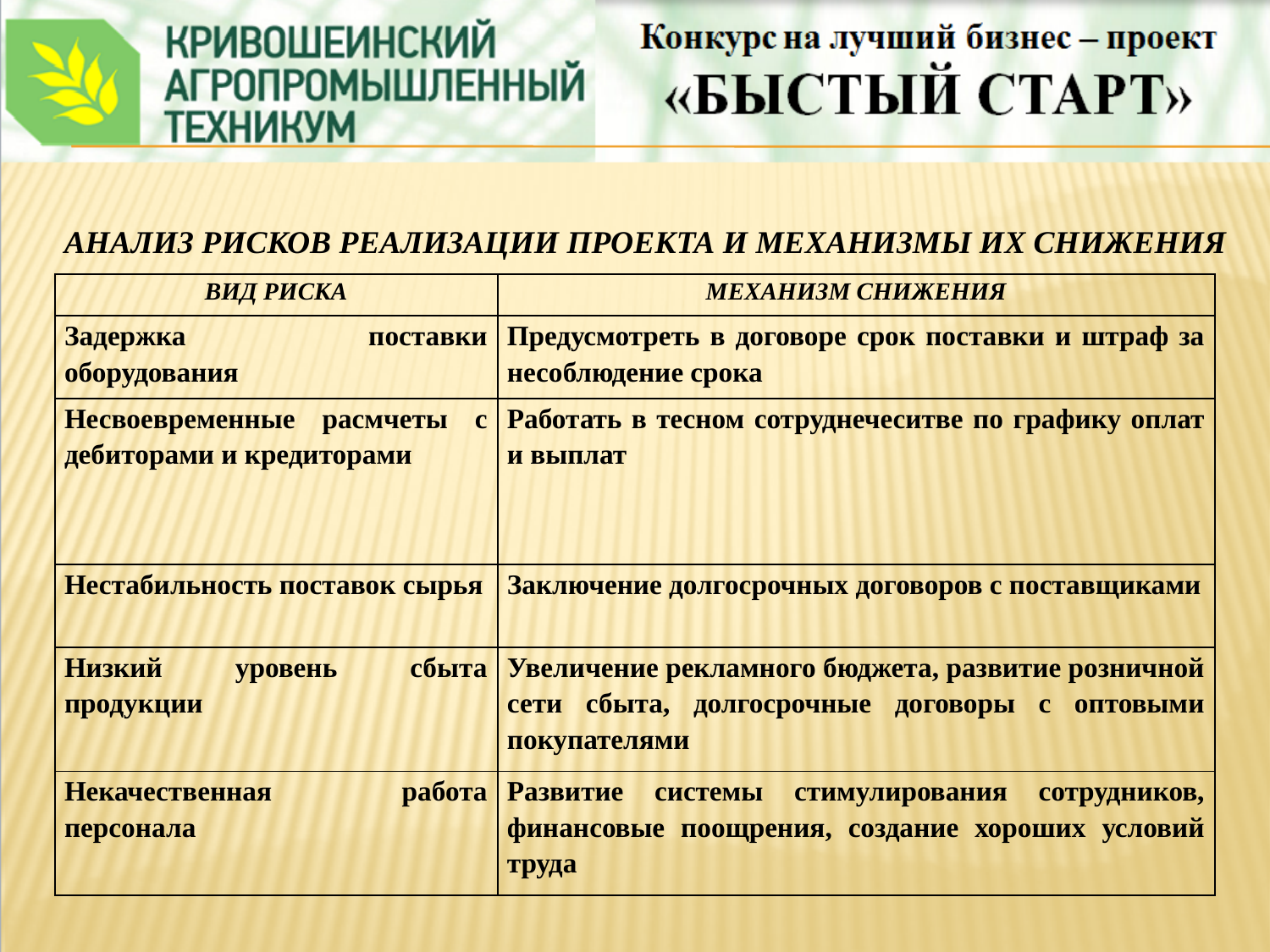

#
АНАЛИЗ РИСКОВ РЕАЛИЗАЦИИ ПРОЕКТА И МЕХАНИЗМЫ ИХ СНИЖЕНИЯ

| ВИД РИСКА | МЕХАНИЗМ СНИЖЕНИЯ |
| --- | --- |
| Задержка поставки оборудования | Предусмотреть в договоре срок поставки и штраф за несоблюдение срока |
| Несвоевременные расмчеты с дебиторами и кредиторами | Работать в тесном сотруднечеситве по графику оплат и выплат |
| Нестабильность поставок сырья | Заключение долгосрочных договоров с поставщиками |
| Низкий уровень сбыта продукции | Увеличение рекламного бюджета, развитие розничной сети сбыта, долгосрочные договоры с оптовыми покупателями |
| Некачественная работа персонала | Развитие системы стимулирования сотрудников, финансовые поощрения, создание хороших условий труда |